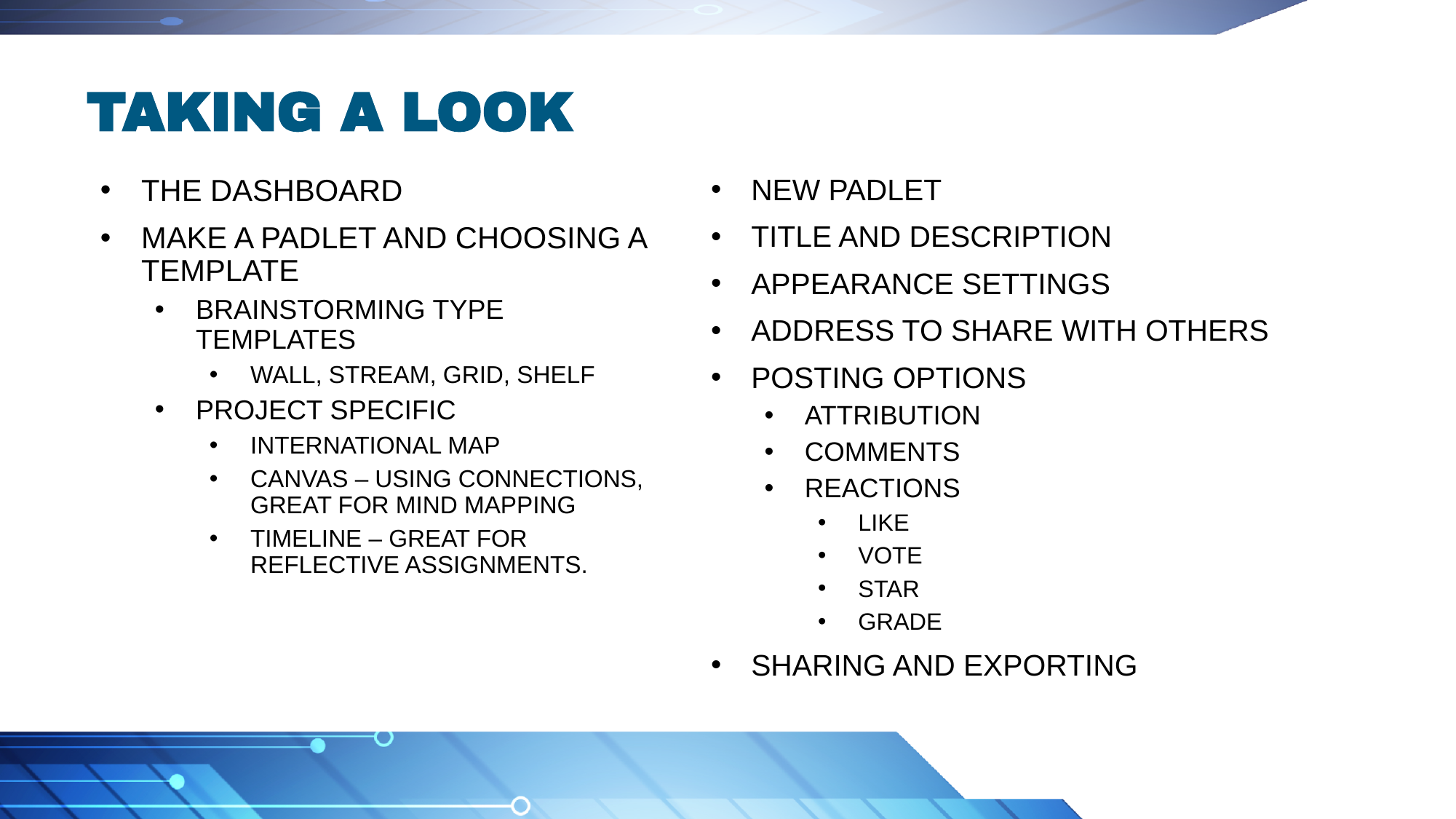

# Taking a look
The dashboard
Make a padlet and choosing a template
Brainstorming type Templates
Wall, Stream, grid, shelf
Project specific
International Map
Canvas – using connections, great for mind mapping
Timeline – great for reflective assignments.

New Padlet
Title and Description
Appearance settings
Address to share with others
Posting options
ATTRIBUTION
COMMENTS
REACTIONS
LIKE
VOTE
STAR
GRADE
SHARING AND EXPORTING